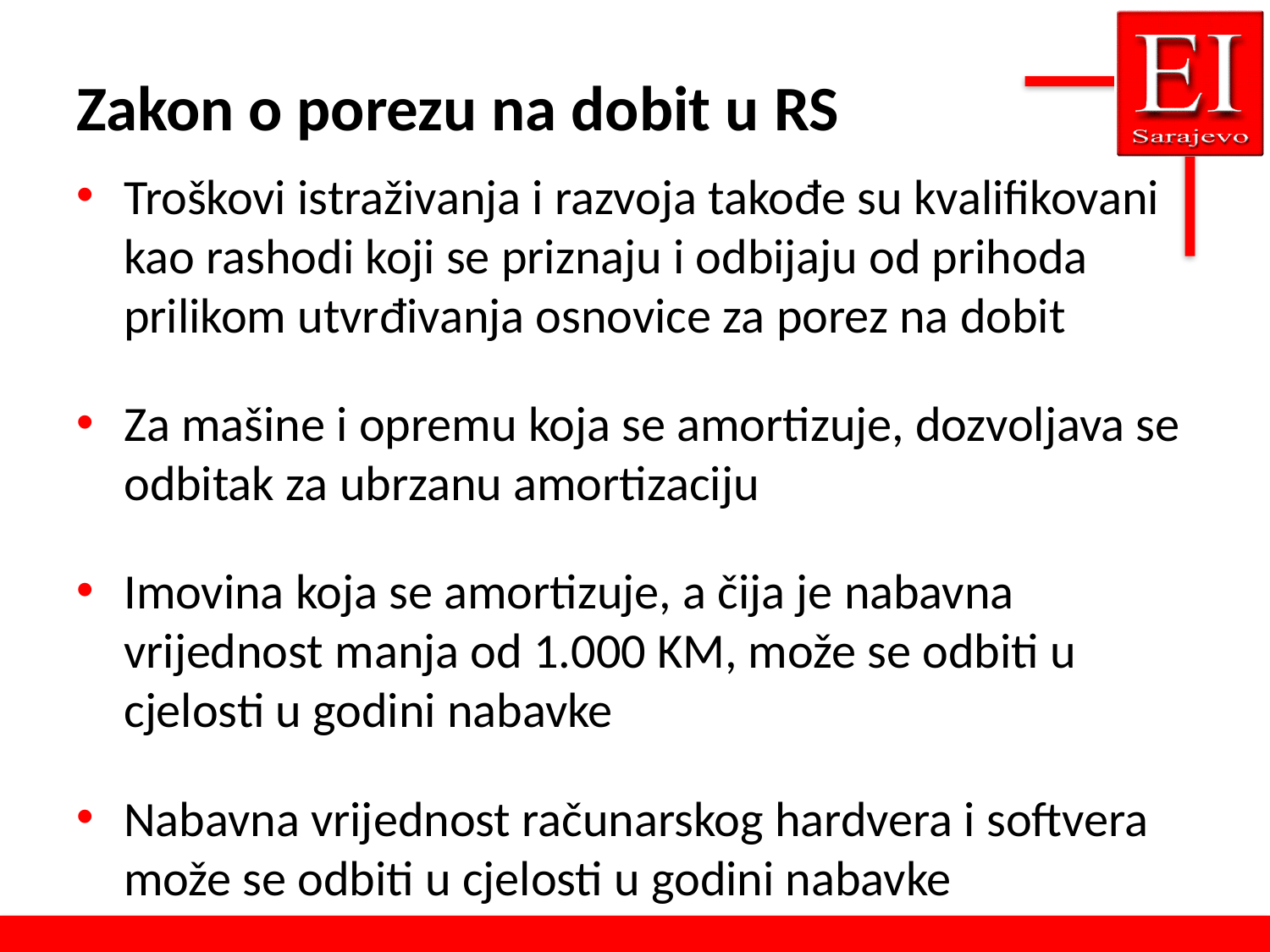

# Zakon o porezu na dobit u RS
Troškovi istraživanja i razvoja takođe su kvalifikovani kao rashodi koji se priznaju i odbijaju od prihoda prilikom utvrđivanja osnovice za porez na dobit

Za mašine i opremu koja se amortizuje, dozvoljava se odbitak za ubrzanu amortizaciju

Imovina koja se amortizuje, a čija je nabavna vrijednost manja od 1.000 KM, može se odbiti u cjelosti u godini nabavke

Nabavna vrijednost računarskog hardvera i softvera može se odbiti u cjelosti u godini nabavke